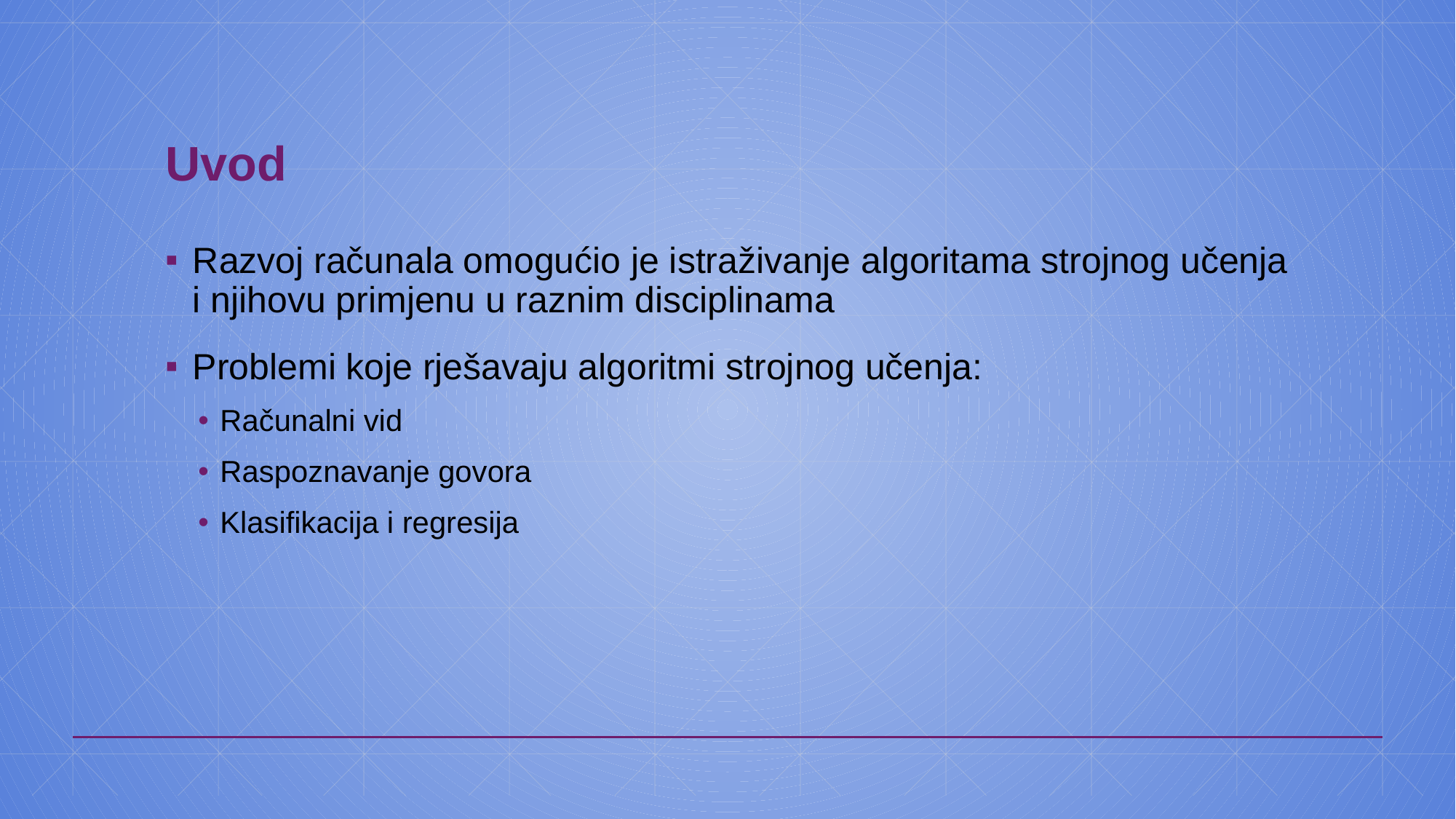

# Uvod
Razvoj računala omogućio je istraživanje algoritama strojnog učenja i njihovu primjenu u raznim disciplinama
Problemi koje rješavaju algoritmi strojnog učenja:
Računalni vid
Raspoznavanje govora
Klasifikacija i regresija